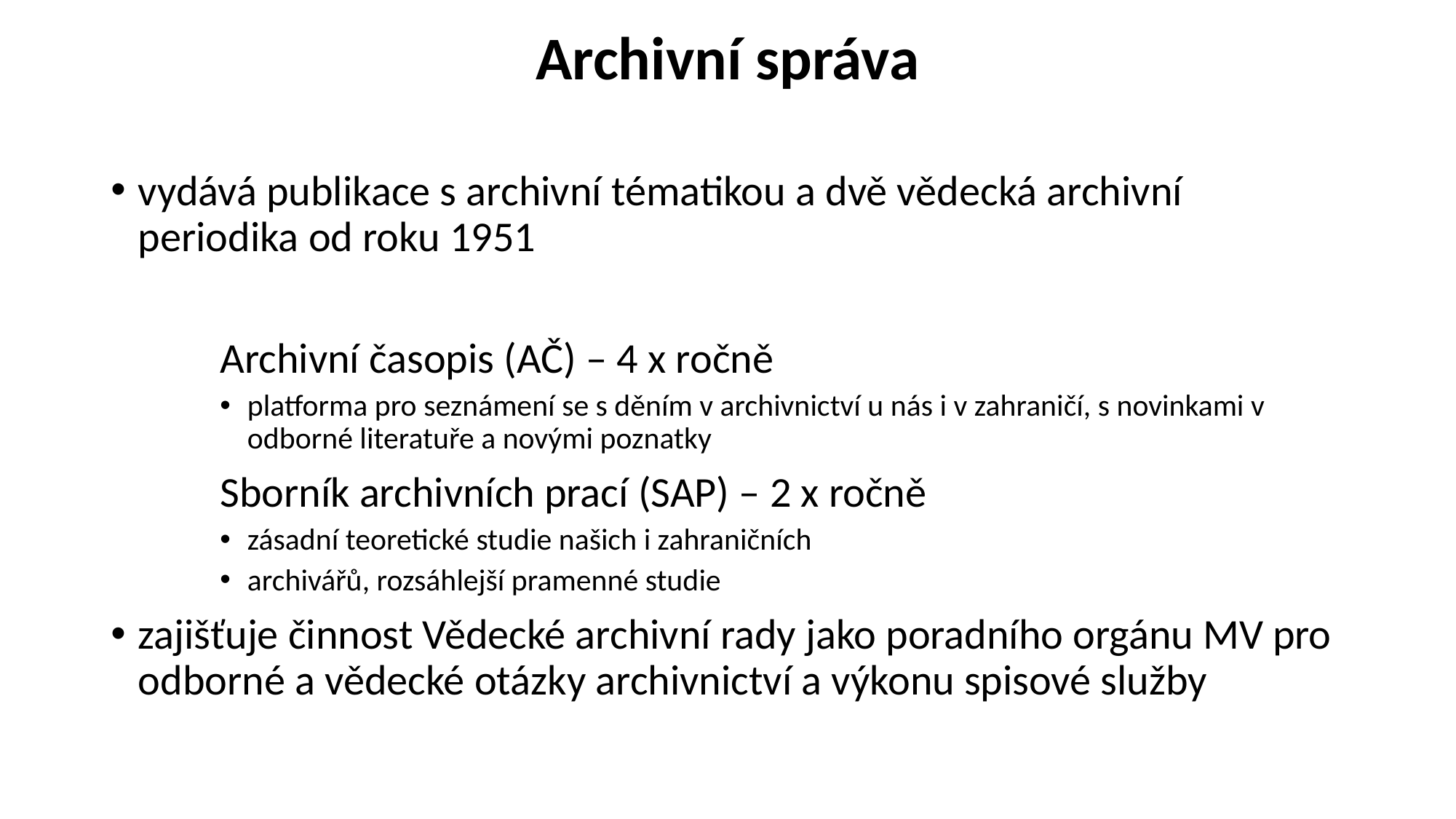

Archivní správa

vydává publikace s archivní tématikou a dvě vědecká archivní periodika od roku 1951

	Archivní časopis (AČ) – 4 x ročně
platforma pro seznámení se s děním v archivnictví u nás i v zahraničí, s novinkami v odborné literatuře a novými poznatky
	Sborník archivních prací (SAP) – 2 x ročně
zásadní teoretické studie našich i zahraničních
archivářů, rozsáhlejší pramenné studie
zajišťuje činnost Vědecké archivní rady jako poradního orgánu MV pro odborné a vědecké otázky archivnictví a výkonu spisové služby